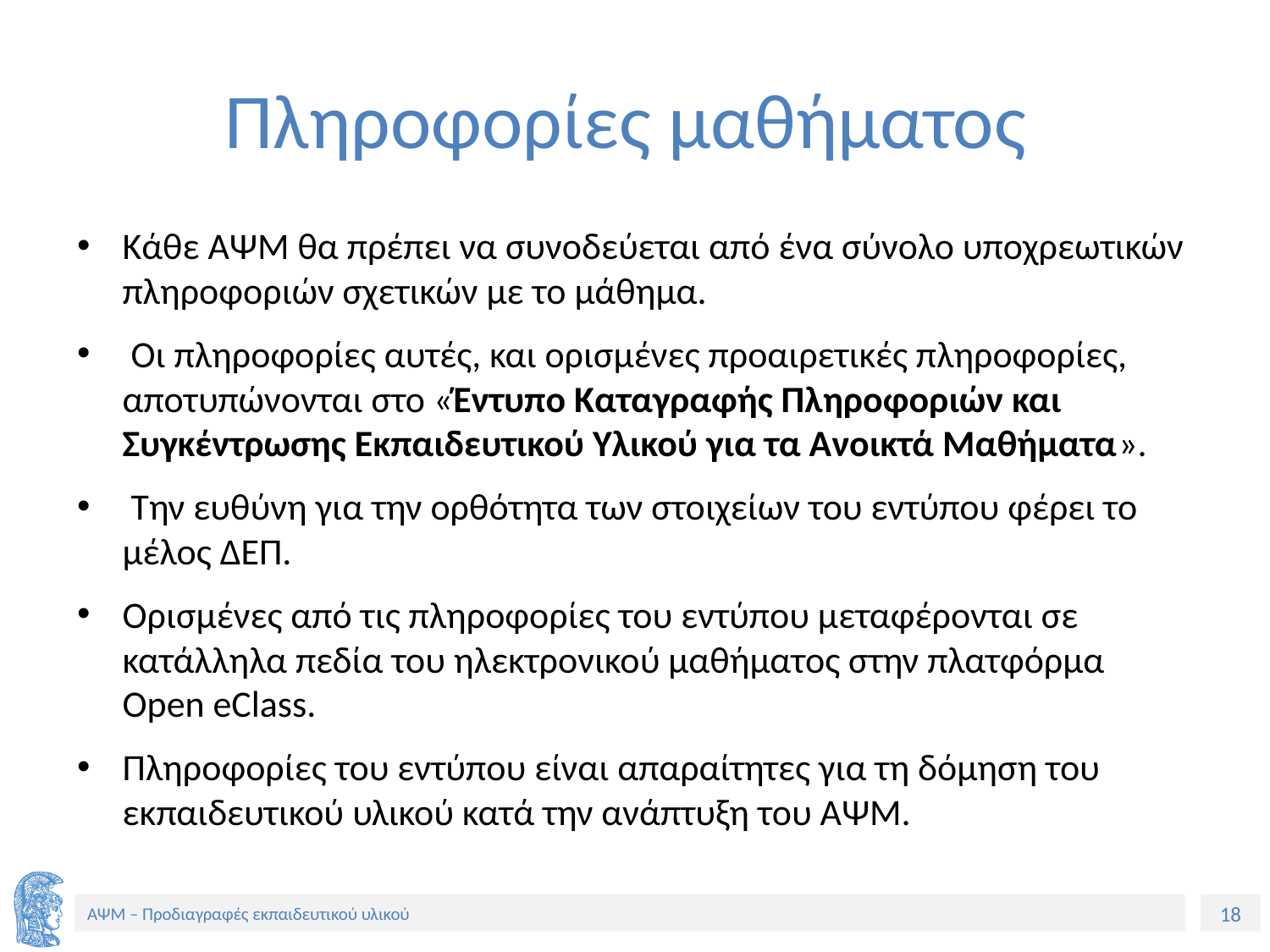

# Πληροφορίες μαθήματος
Κάθε ΑΨΜ θα πρέπει να συνοδεύεται από ένα σύνολο υποχρεωτικών πληροφοριών σχετικών με το μάθημα.
 Οι πληροφορίες αυτές, και ορισμένες προαιρετικές πληροφορίες, αποτυπώνονται στο «Έντυπο Καταγραφής Πληροφοριών και Συγκέντρωσης Εκπαιδευτικού Υλικού για τα Ανοικτά Μαθήματα».
 Την ευθύνη για την ορθότητα των στοιχείων του εντύπου φέρει το μέλος ΔΕΠ.
Ορισμένες από τις πληροφορίες του εντύπου μεταφέρονται σε κατάλληλα πεδία του ηλεκτρονικού μαθήματος στην πλατφόρμα Open eClass.
Πληροφορίες του εντύπου είναι απαραίτητες για τη δόμηση του εκπαιδευτικού υλικού κατά την ανάπτυξη του ΑΨΜ.